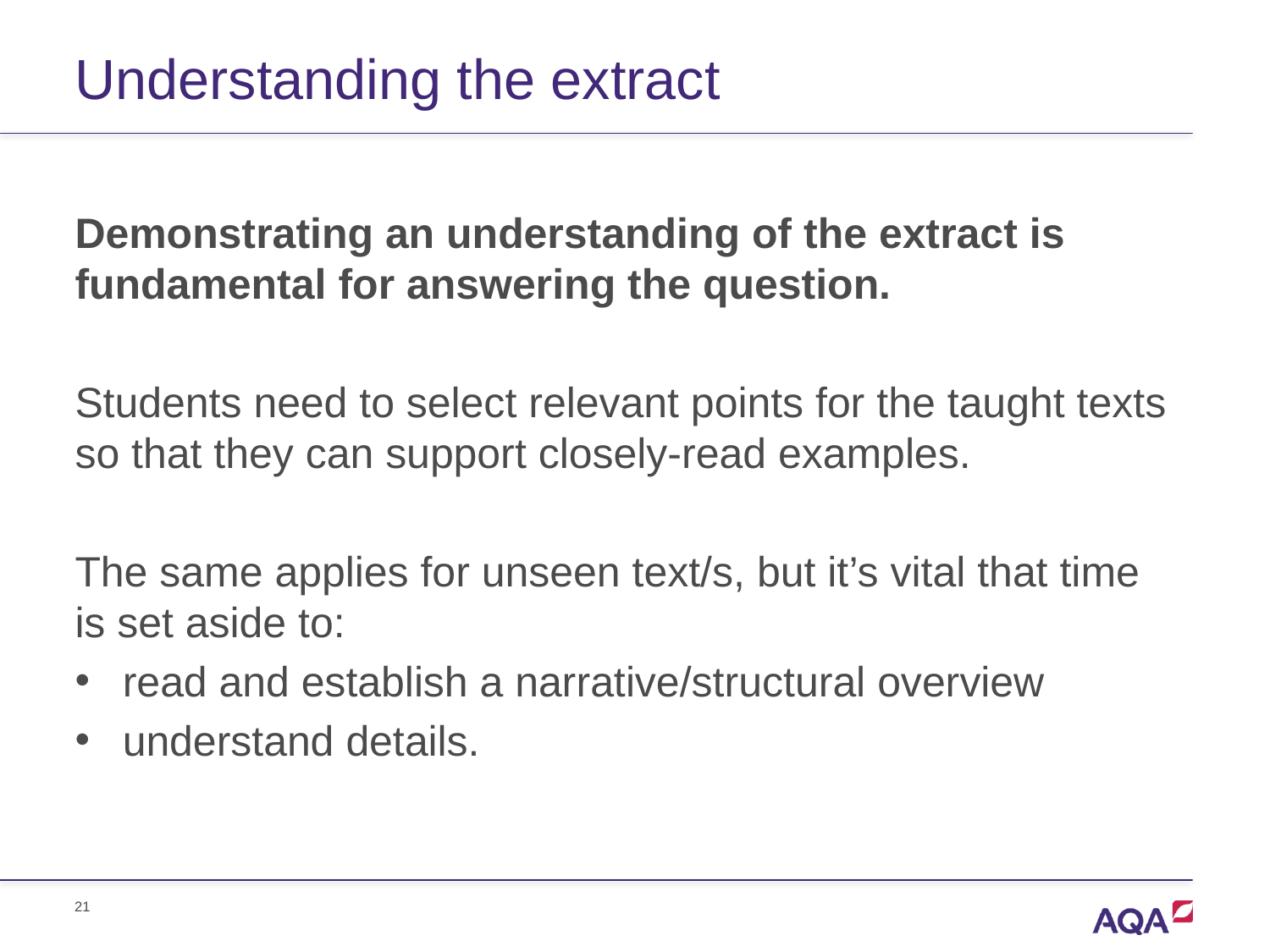

# Understanding the extract
Demonstrating an understanding of the extract is fundamental for answering the question.

Students need to select relevant points for the taught texts so that they can support closely-read examples.

The same applies for unseen text/s, but it’s vital that time is set aside to:
read and establish a narrative/structural overview
understand details.
21